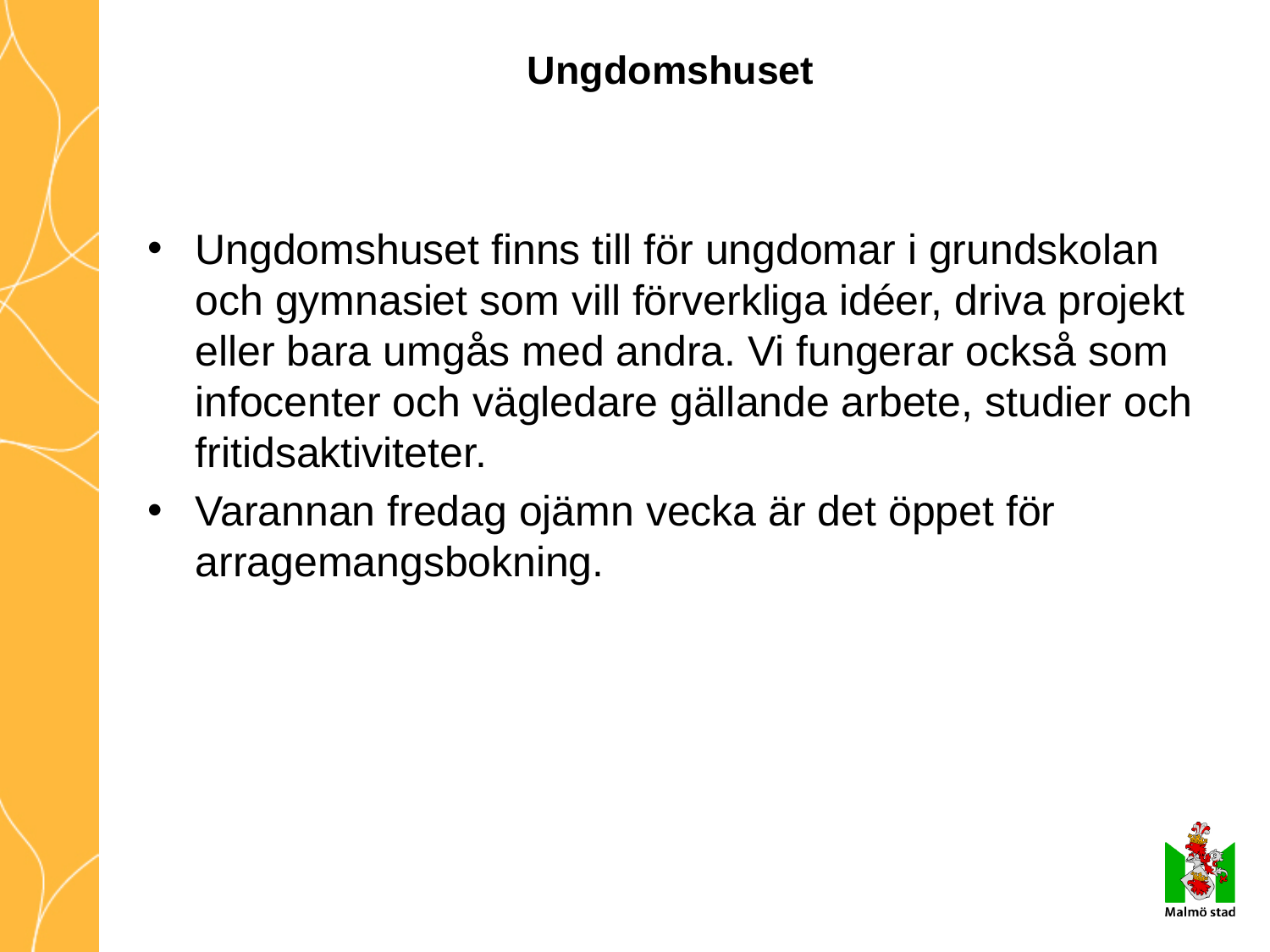

# Ungdomshuset

Ungdomshuset finns till för ungdomar i grundskolan och gymnasiet som vill förverkliga idéer, driva projekt eller bara umgås med andra. Vi fungerar också som infocenter och vägledare gällande arbete, studier och fritidsaktiviteter.
Varannan fredag ojämn vecka är det öppet för arragemangsbokning.